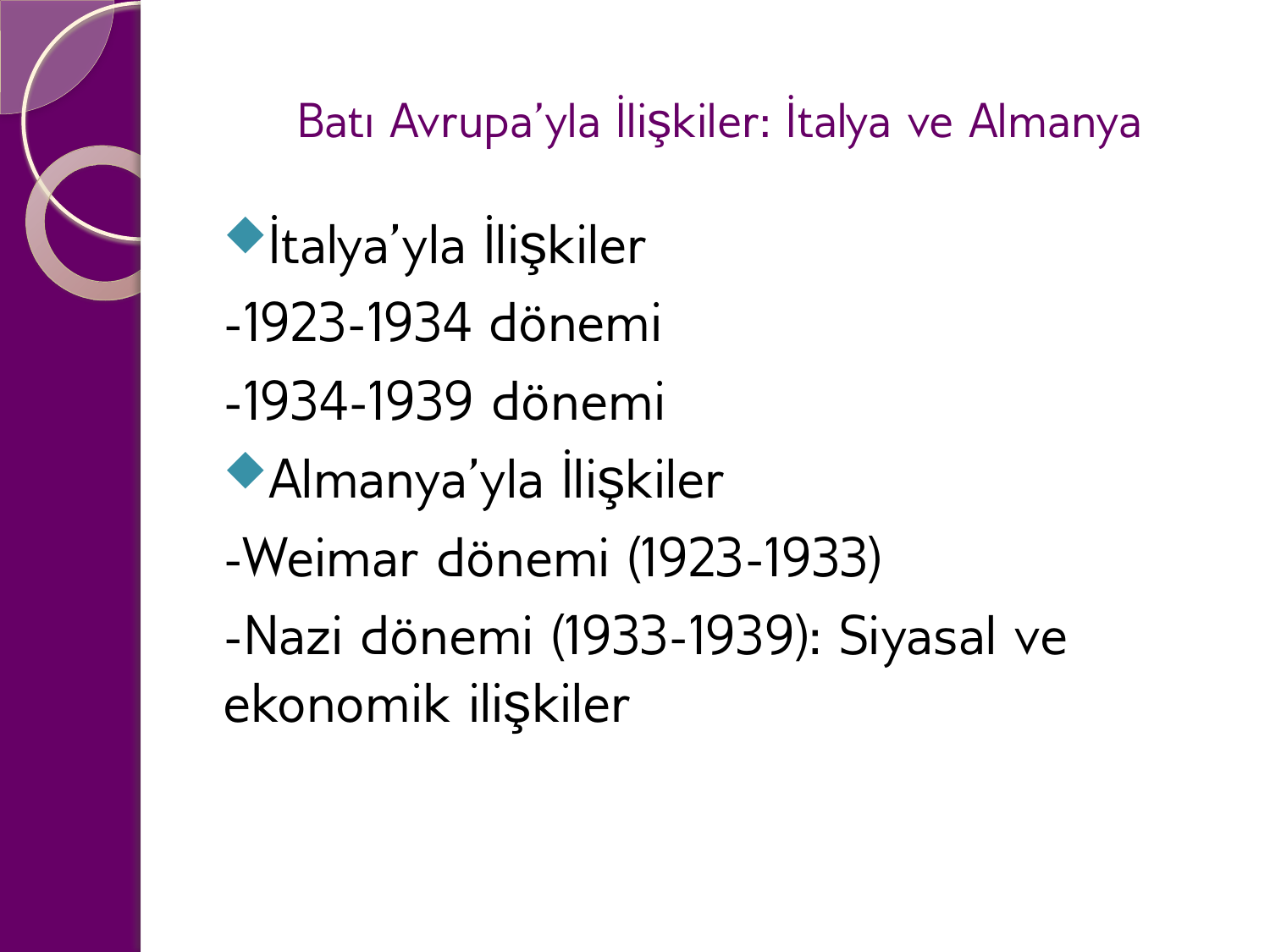

# Batı Avrupa’yla İlişkiler: İtalya ve Almanya
İtalya’yla İlişkiler
-1923-1934 dönemi
-1934-1939 dönemi
Almanya’yla İlişkiler
-Weimar dönemi (1923-1933)
-Nazi dönemi (1933-1939): Siyasal ve ekonomik ilişkiler